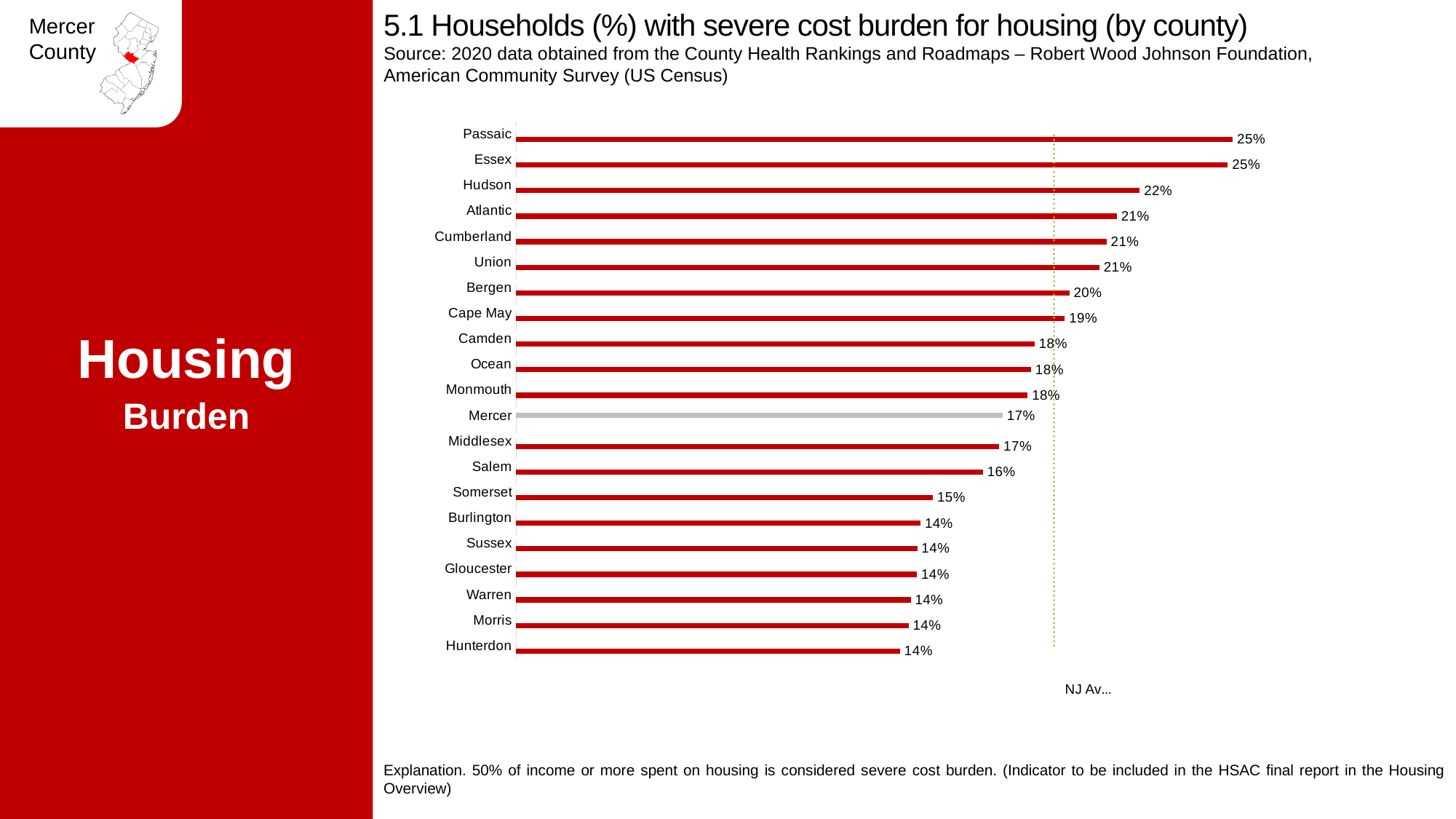

5.1 Households (%) with severe cost burden for housing (by county)
Source: 2020 data obtained from the County Health Rankings and Roadmaps – Robert Wood Johnson Foundation, American Community Survey (US Census)

### Chart

| Category | % Severe Housing Cost Burden | County | NJ Avg. 19% |
|---|---|---|---|
| Hunterdon | 0.1355359449 | None | 0.19 |
| Morris | 0.1385342551 | None | 0.19 |
| Warren | 0.1393018746 | None | 0.19 |
| Gloucester | 0.14153445579 | None | 0.19 |
| Sussex | 0.14162754304 | None | 0.19 |
| Burlington | 0.14280635076 | None | 0.19 |
| Somerset | 0.14720072195 | None | 0.19 |
| Salem | 0.16485344938 | None | 0.19 |
| Middlesex | 0.17056929659 | None | 0.19 |
| Mercer | None | 0.17180856519 | 0.19 |
| Monmouth | 0.1806347724 | None | 0.19 |
| Ocean | 0.18181075302 | None | 0.19 |
| Camden | 0.18308577693 | None | 0.19 |
| Cape May | 0.19370698132 | None | 0.19 |
| Bergen | 0.19535095163 | None | 0.19 |
| Union | 0.20591247243 | None | 0.19 |
| Cumberland | 0.20844871147 | None | 0.19 |
| Atlantic | 0.21206187985 | None | 0.19 |
| Hudson | 0.22015802784 | None | 0.19 |
| Essex | 0.25126403166 | None | 0.19 |
| Passaic | 0.25300676363 | None | 0.19 |
Housing
Burden
Explanation. 50% of income or more spent on housing is considered severe cost burden. (Indicator to be included in the HSAC final report in the Housing Overview)